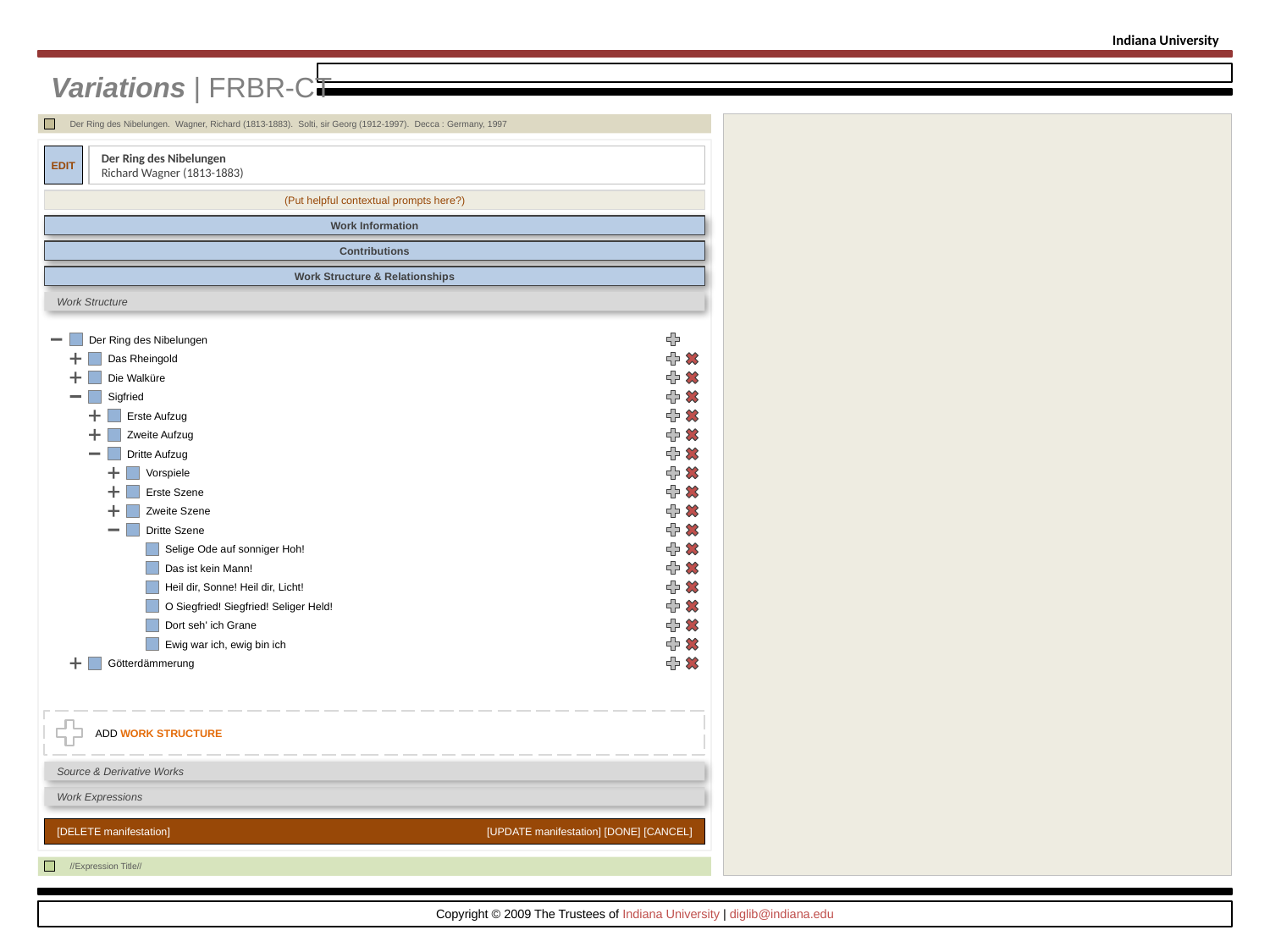

Indiana University

Variations | FRBR-CT
[empty]
Der Ring des Nibelungen.  Wagner, Richard (1813-1883).  Solti, sir Georg (1912-1997).  Decca : Germany, 1997

EDIT
Der Ring des Nibelungen
Richard Wagner (1813-1883)
(Put helpful contextual prompts here?)
Work Information
Contributions
Work Structure & Relationships
Work Structure

Der Ring des Nibelungen

Das Rheingold

Die Walküre

Sigfried

Erste Aufzug

Zweite Aufzug

Dritte Aufzug

Vorspiele

Erste Szene

Zweite Szene

Dritte Szene

Selige Ode auf sonniger Hoh!

Das ist kein Mann!

Heil dir, Sonne! Heil dir, Licht!

O Siegfried! Siegfried! Seliger Held!

Dort seh' ich Grane

Ewig war ich, ewig bin ich

Götterdämmerung

ADD WORK STRUCTURE

[create link!]

Source & Derivative Works
Work Expressions
[DELETE manifestation]
[UPDATE manifestation] [DONE] [CANCEL]
[empty]
//Expression Title//

Copyright © 2009 The Trustees of Indiana University | diglib@indiana.edu